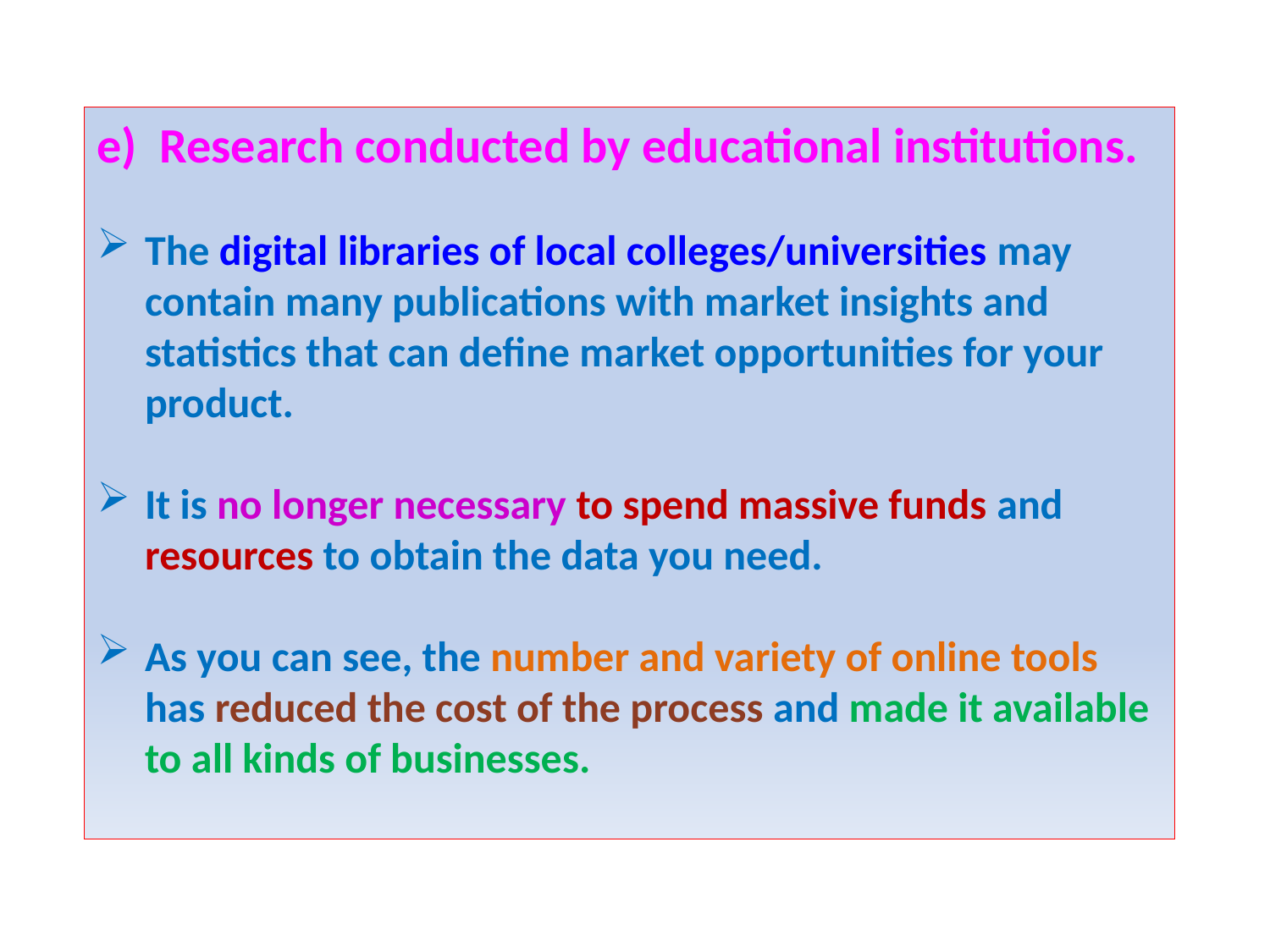

e)  Research conducted by educational institutions.

The digital libraries of local colleges/universities may contain many publications with market insights and statistics that can define market opportunities for your product.

It is no longer necessary to spend massive funds and resources to obtain the data you need.

As you can see, the number and variety of online tools has reduced the cost of the process and made it available to all kinds of businesses.